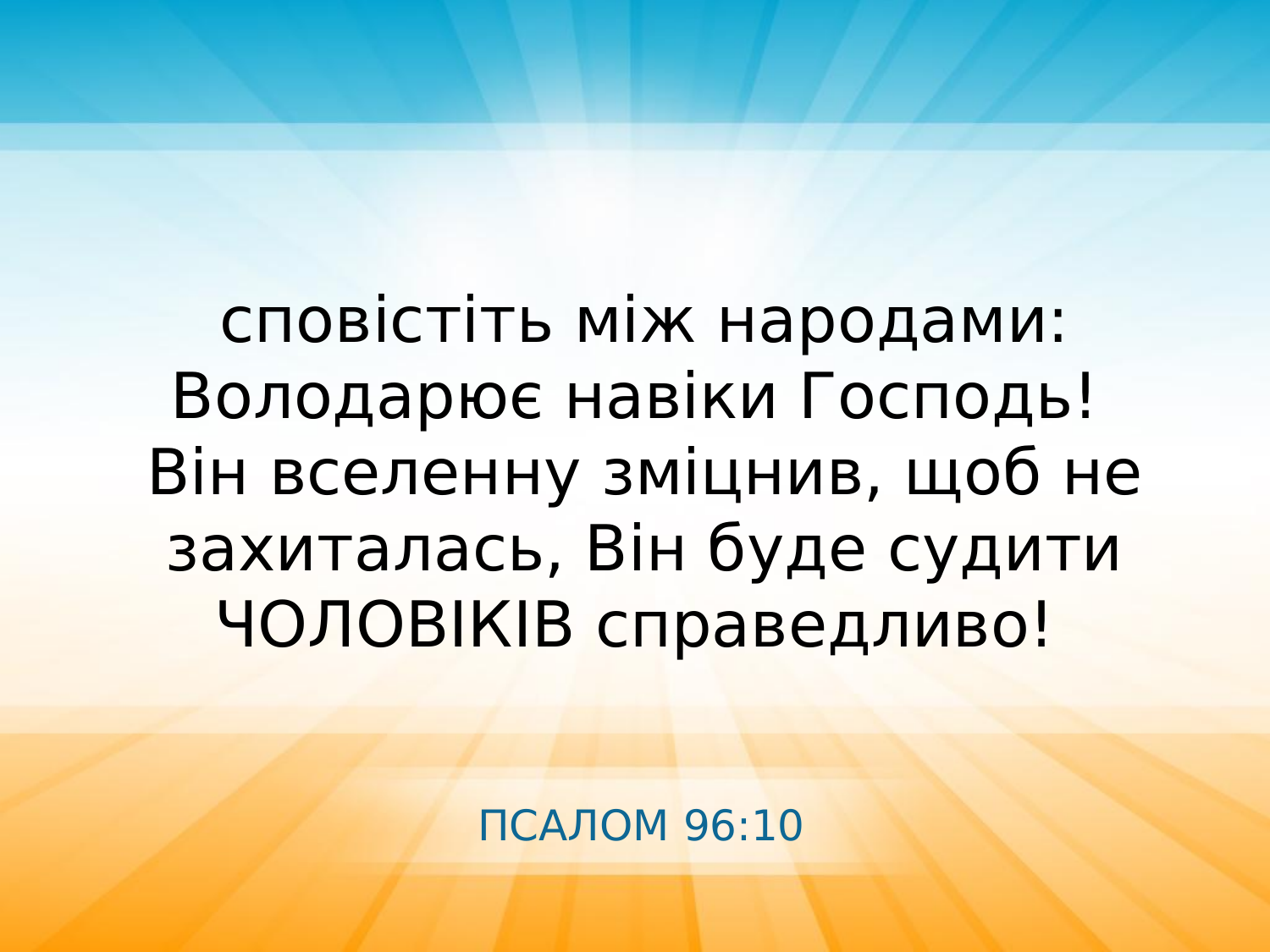

сповістіть між народами: Володарює навіки Господь!
Він вселенну зміцнив, щоб не захиталась, Він буде судити ЧОЛОВІКІВ справедливо!
ПСАЛОМ 96:10